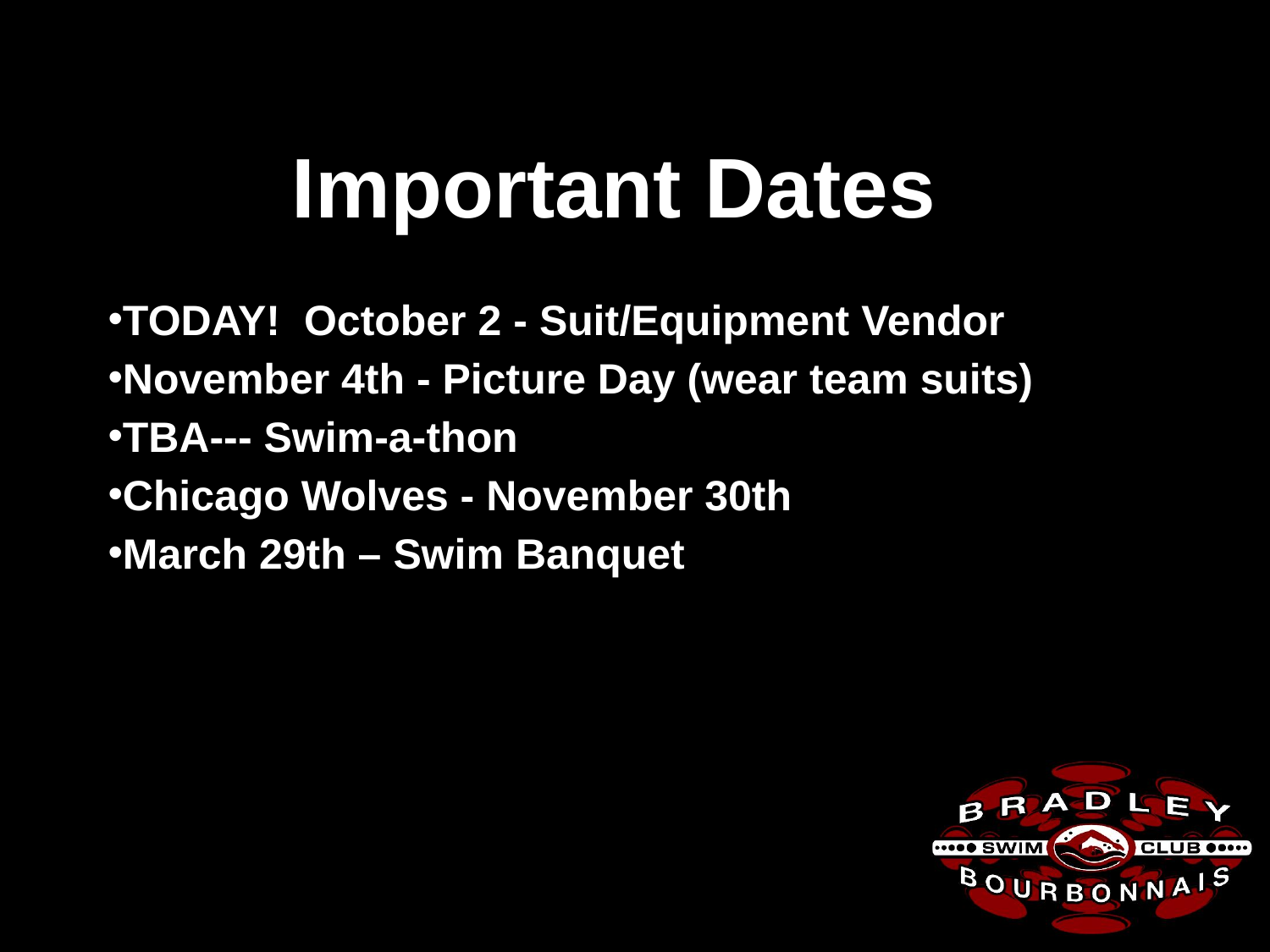

Important Dates

TODAY!  October 2 - Suit/Equipment Vendor
November 4th - Picture Day (wear team suits)
TBA--- Swim-a-thon
Chicago Wolves - November 30th
March 29th – Swim Banquet